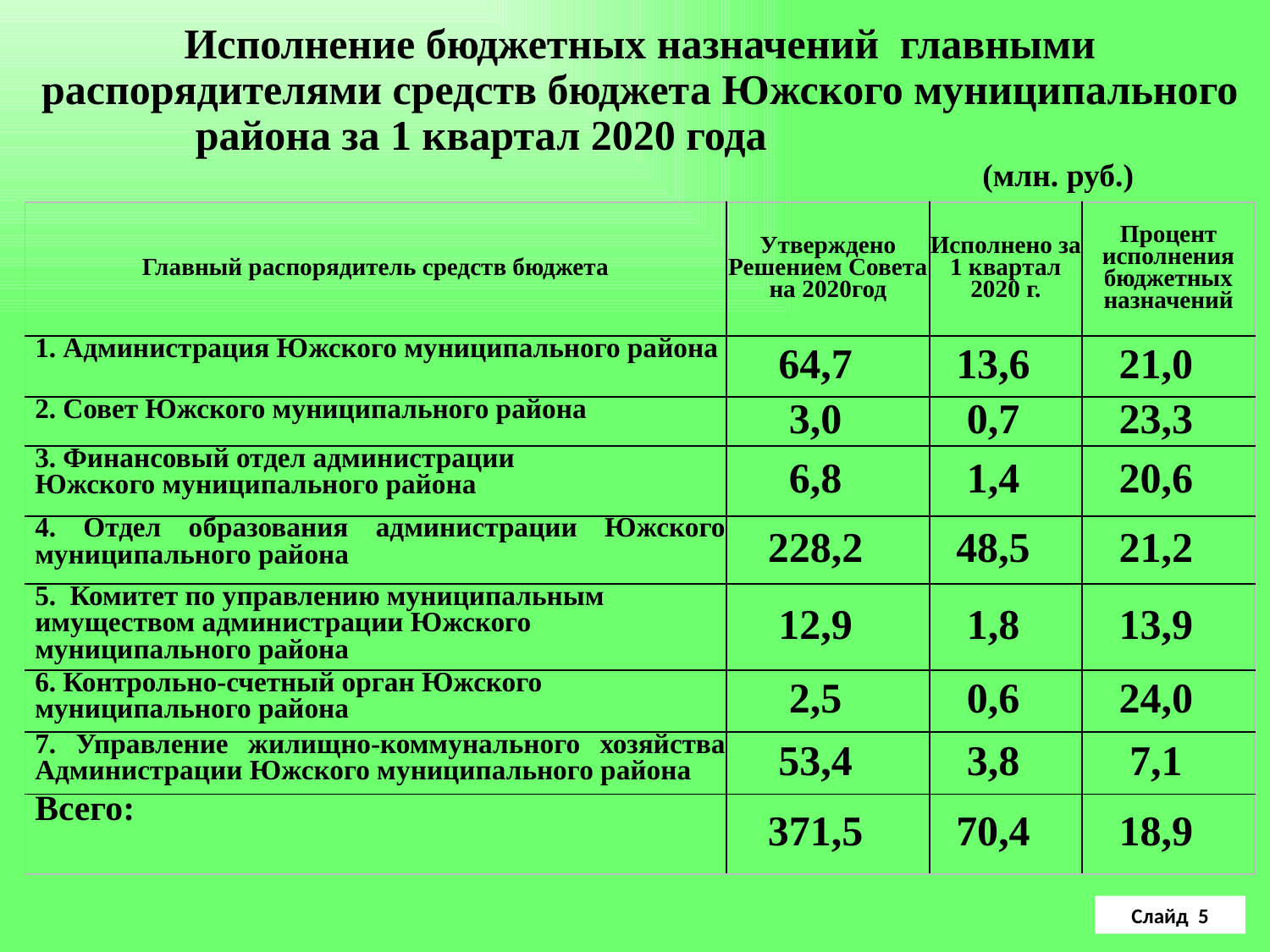

Исполнение бюджетных назначений  главными распорядителями средств бюджета Южского муниципального района за 1 квартал 2020 года
                                                                                                        (млн. руб.)
| Главный распорядитель средств бюджета | Утверждено Решением Совета на 2020год | Исполнено за 1 квартал 2020 г. | Процент исполнения бюджетных назначений |
| --- | --- | --- | --- |
| 1. Администрация Южского муниципального района | 64,7 | 13,6 | 21,0 |
| 2. Совет Южского муниципального района | 3,0 | 0,7 | 23,3 |
| 3. Финансовый отдел администрации Южского муниципального района | 6,8 | 1,4 | 20,6 |
| 4. Отдел образования администрации Южского муниципального района | 228,2 | 48,5 | 21,2 |
| 5. Комитет по управлению муниципальным имуществом администрации Южского муниципального района | 12,9 | 1,8 | 13,9 |
| 6. Контрольно-счетный орган Южского муниципального района | 2,5 | 0,6 | 24,0 |
| 7. Управление жилищно-коммунального хозяйства Администрации Южского муниципального района | 53,4 | 3,8 | 7,1 |
| Всего: | 371,5 | 70,4 | 18,9 |
Слайд  5